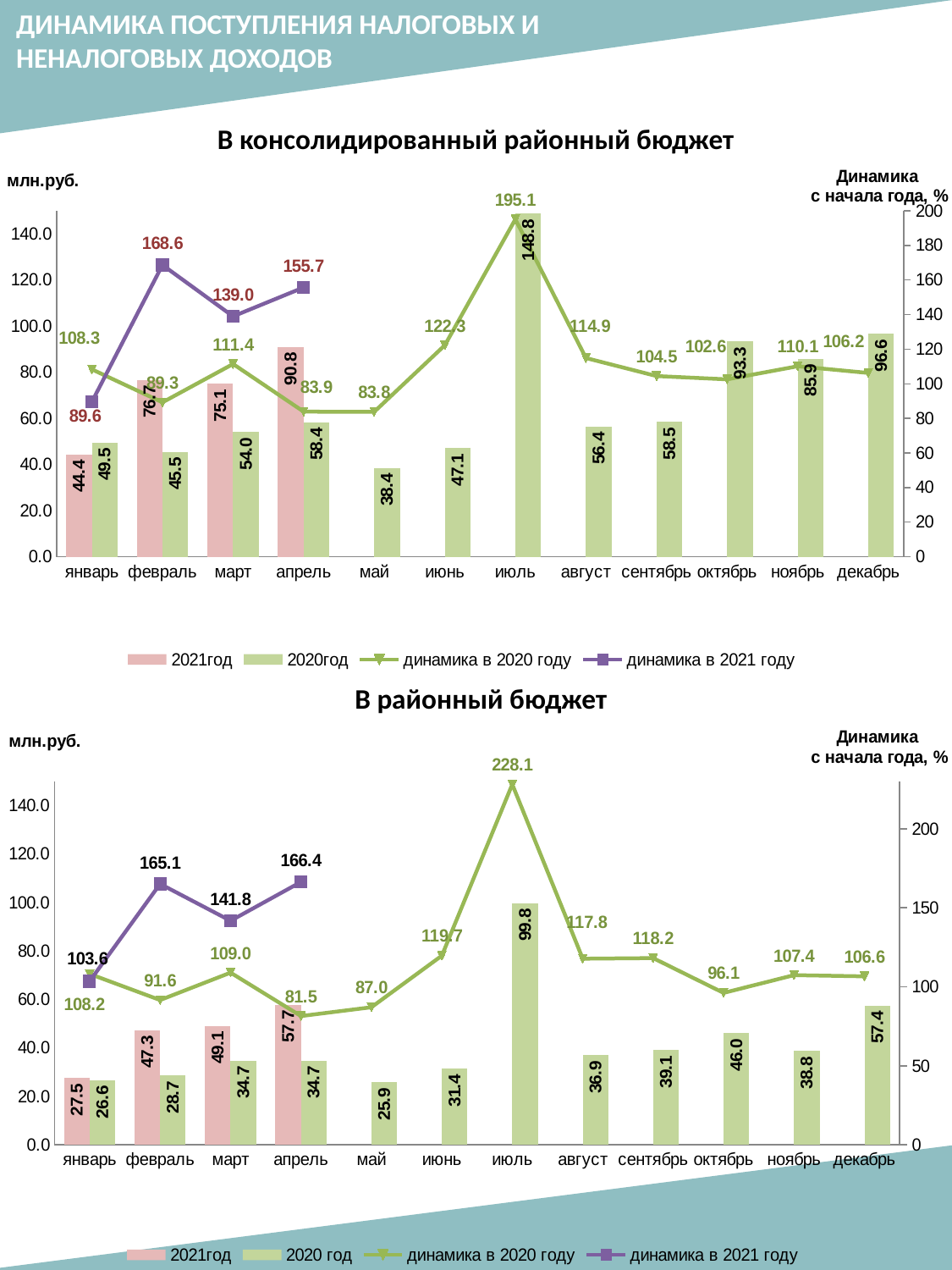

ДИНАМИКА ПОСТУПЛЕНИЯ НАЛОГОВЫХ И НЕНАЛОГОВЫХ ДОХОДОВ

В консолидированный районный бюджет

[unsupported chart]

В районный бюджет

### Chart

| Category | 2021год | 2020 год | динамика в 2020 году | динамика в 2021 году |
|---|---|---|---|---|
| январь | 27.530521450000006 | 26.564919999999997 | 108.15014452632006 | 103.63487430039318 |
| февраль | 47.31279556999999 | 28.651189000000002 | 91.59490644759822 | 165.1337945172188 |
| март | 49.14669135999999 | 34.666889999999995 | 108.95891060230419 | 141.76838868441905 |
| апрель | 57.7452702 | 34.71307312 | 81.48895646560324 | 166.35021048231528 |
| май | None | 25.85096654 | 87.03381512688787 | None |
| июнь | None | 31.4193 | 119.7403307147651 | None |
| июль | None | 99.8007716 | 228.11182604390643 | None |
| август | None | 36.926328819999995 | 117.80679812485761 | None |
| сентябрь | None | 39.10347792999999 | 118.17356166705999 | None |
| октябрь | None | 46.041000000000004 | 96.14527226751528 | None |
| ноябрь | None | 38.76557353000002 | 107.39876511948061 | None |
| декабрь | None | 57.41256771999999 | 106.62835767728839 | None |